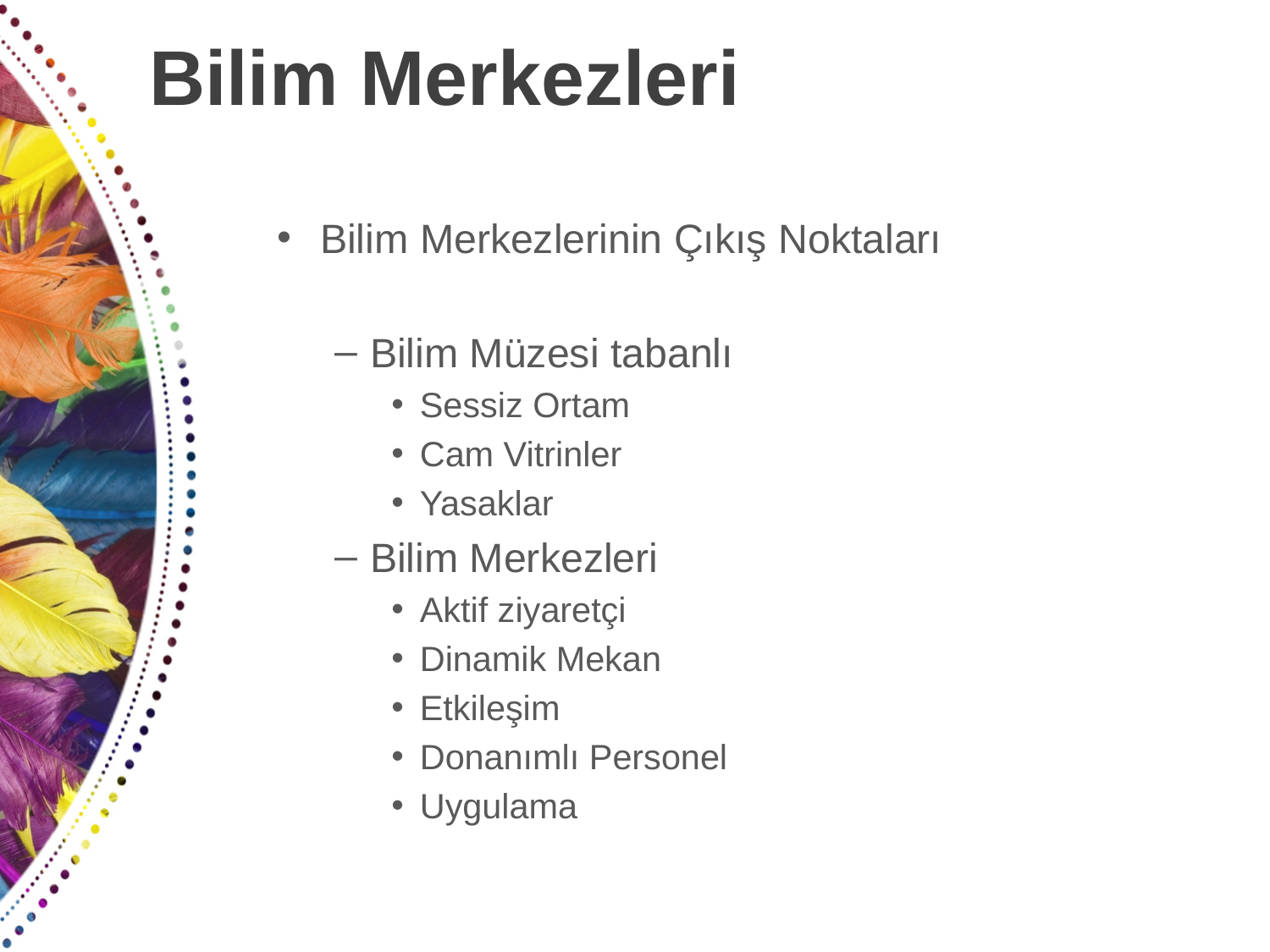

# Bilim Merkezleri
Bilim Merkezlerinin Çıkış Noktaları

Bilim Müzesi tabanlı
Sessiz Ortam
Cam Vitrinler
Yasaklar
Bilim Merkezleri
Aktif ziyaretçi
Dinamik Mekan
Etkileşim
Donanımlı Personel
Uygulama